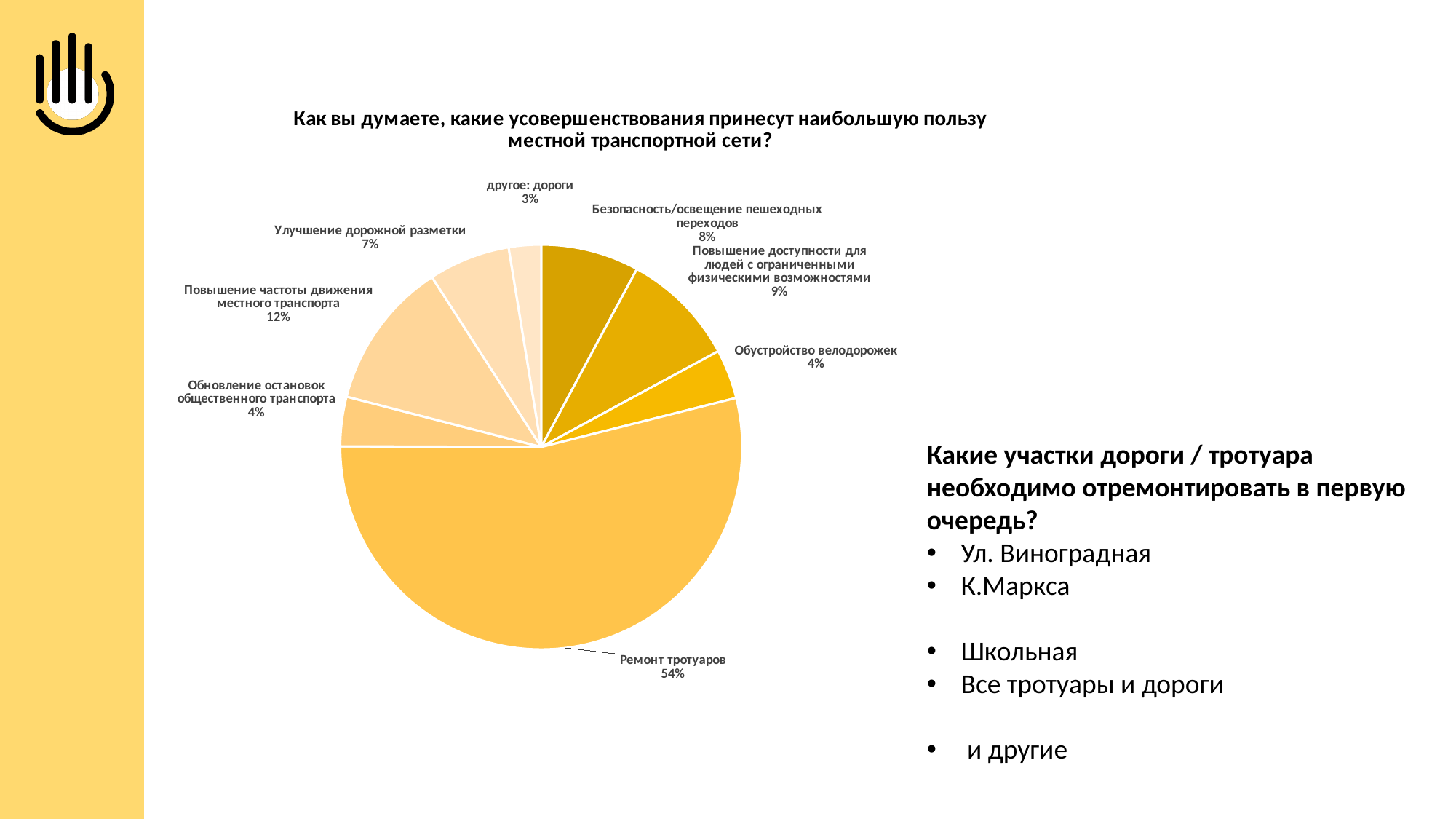

### Chart: Как вы думаете, какие усовершенствования принесут наибольшую пользу местной транспортной сети?

| Category |  |
|---|---|
| Как вы думаете, какие усовершенствования принесут наибольшую пользу местной транспортной сети? (выберите все подходящие варианты) | None |
| Обновления дорожных знаков | None |
| Безопасность/освещение пешеходных переходов | 0.076 |
| Повышение доступности для людей с ограниченными физическими возможностями | 0.089 |
| Обустройство велодорожек | 0.038 |
| Ремонт тротуаров | 0.519 |
| Обновление остановок общественного транспорта | 0.038 |
| Повышение частоты движения местного транспорта | 0.114 |
| Улучшение дорожной разметки | 0.063 |
| другое: дороги | 0.025 |
Какие участки дороги / тротуара необходимо отремонтировать в первую очередь?
Ул. Виноградная
К.Маркса

Школьная
Все тротуары и дороги

 и другие